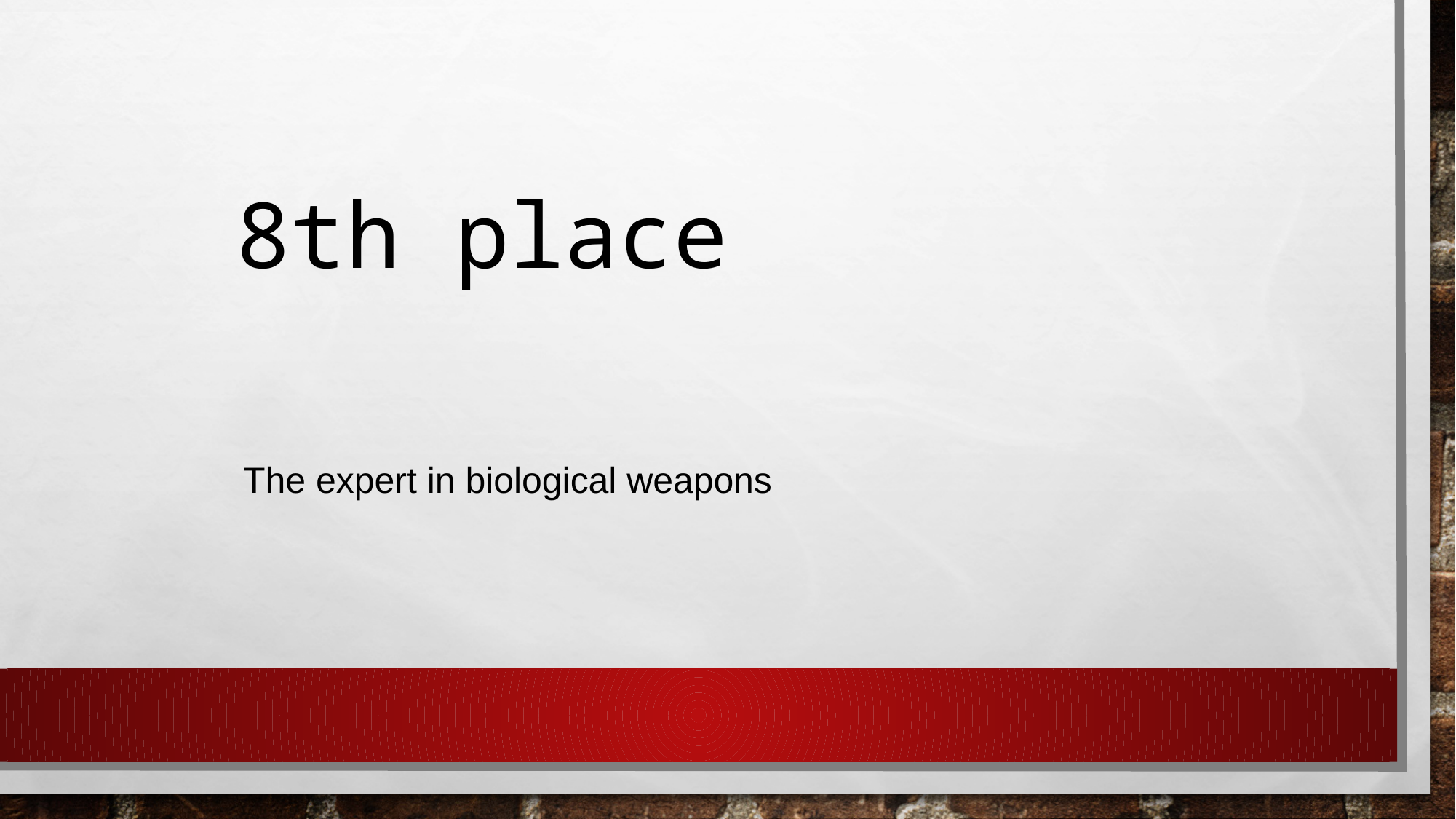

8th place

The expert in biological weapons